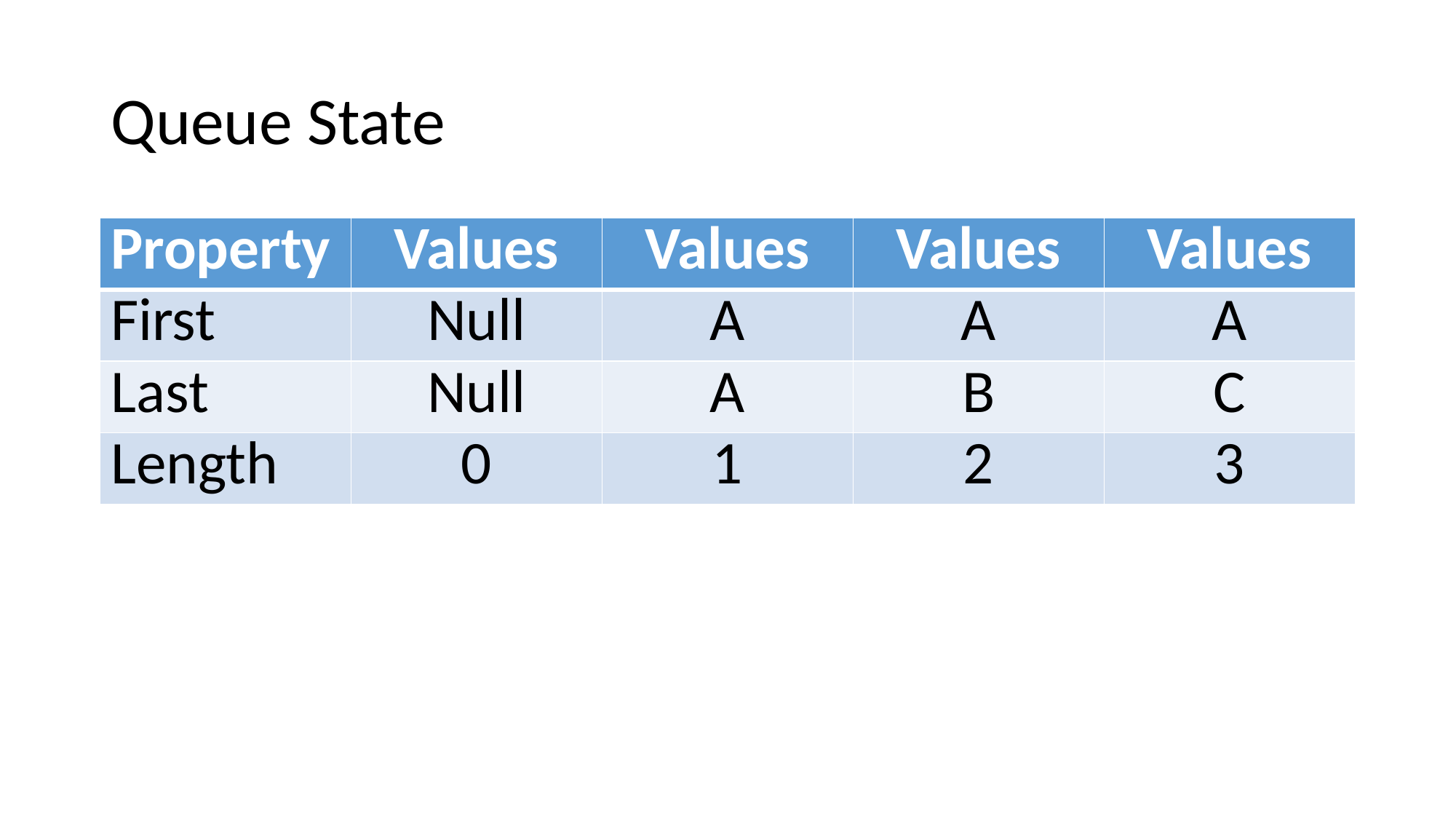

# Queue State
| Property | Values | Values | Values | Values |
| --- | --- | --- | --- | --- |
| First | Null | A | A | A |
| Last | Null | A | B | C |
| Length | 0 | 1 | 2 | 3 |